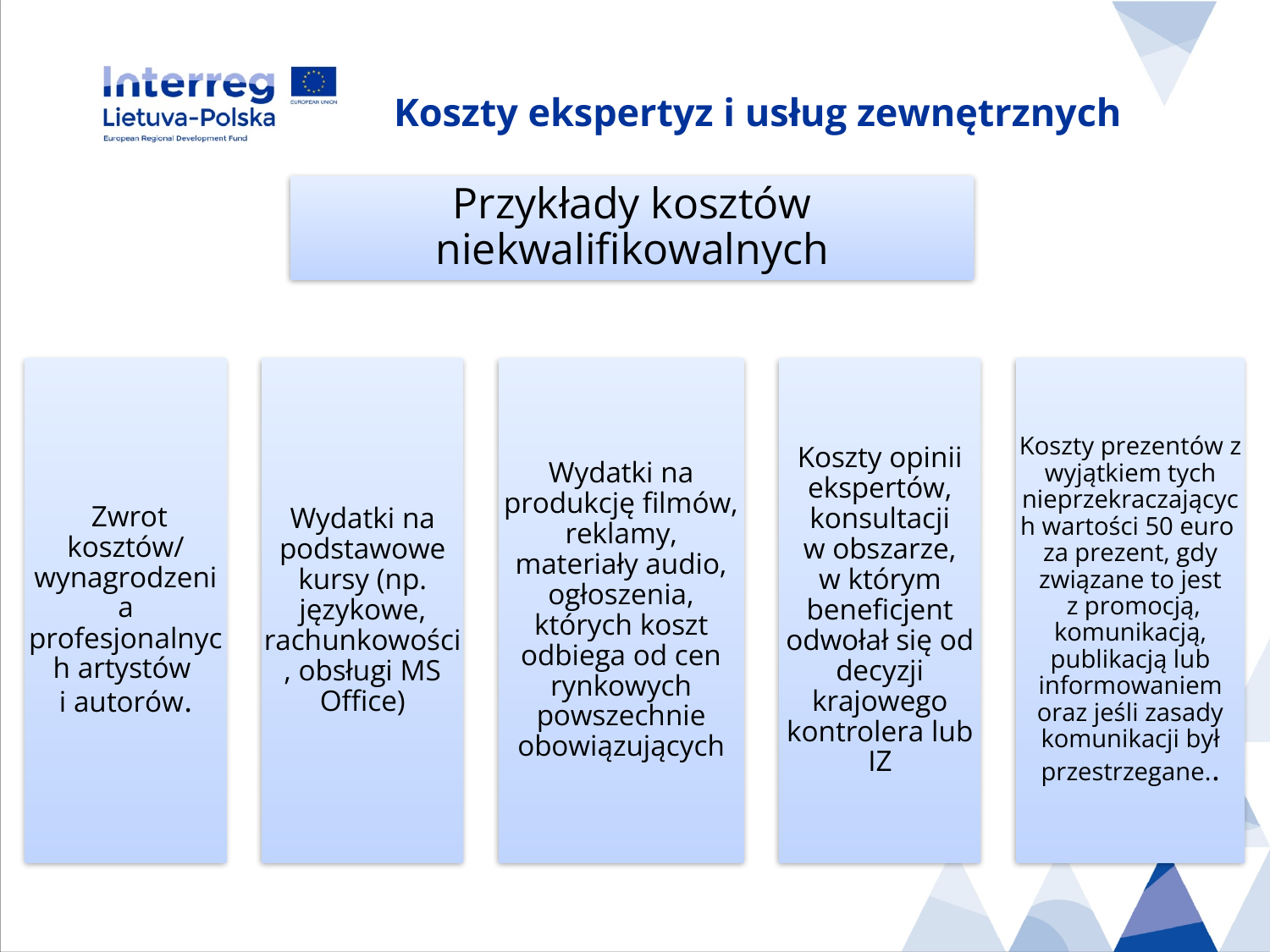

# Koszty ekspertyz i usług zewnętrznych
Przykłady kosztów niekwalifikowalnych
 Zwrot kosztów/ wynagrodzenia profesjonalnych artystów
i autorów.
Wydatki na podstawowe kursy (np. językowe, rachunkowości, obsługi MS Office)
Wydatki na produkcję filmów, reklamy, materiały audio, ogłoszenia, których koszt odbiega od cen rynkowych powszechnie obowiązujących
Koszty opinii ekspertów, konsultacji
 w obszarze,
w którym beneficjent odwołał się od decyzji krajowego kontrolera lub IZ
Koszty prezentów z wyjątkiem tych nieprzekraczających wartości 50 euro
za prezent, gdy związane to jest
 z promocją, komunikacją, publikacją lub informowaniem oraz jeśli zasady komunikacji był przestrzegane..